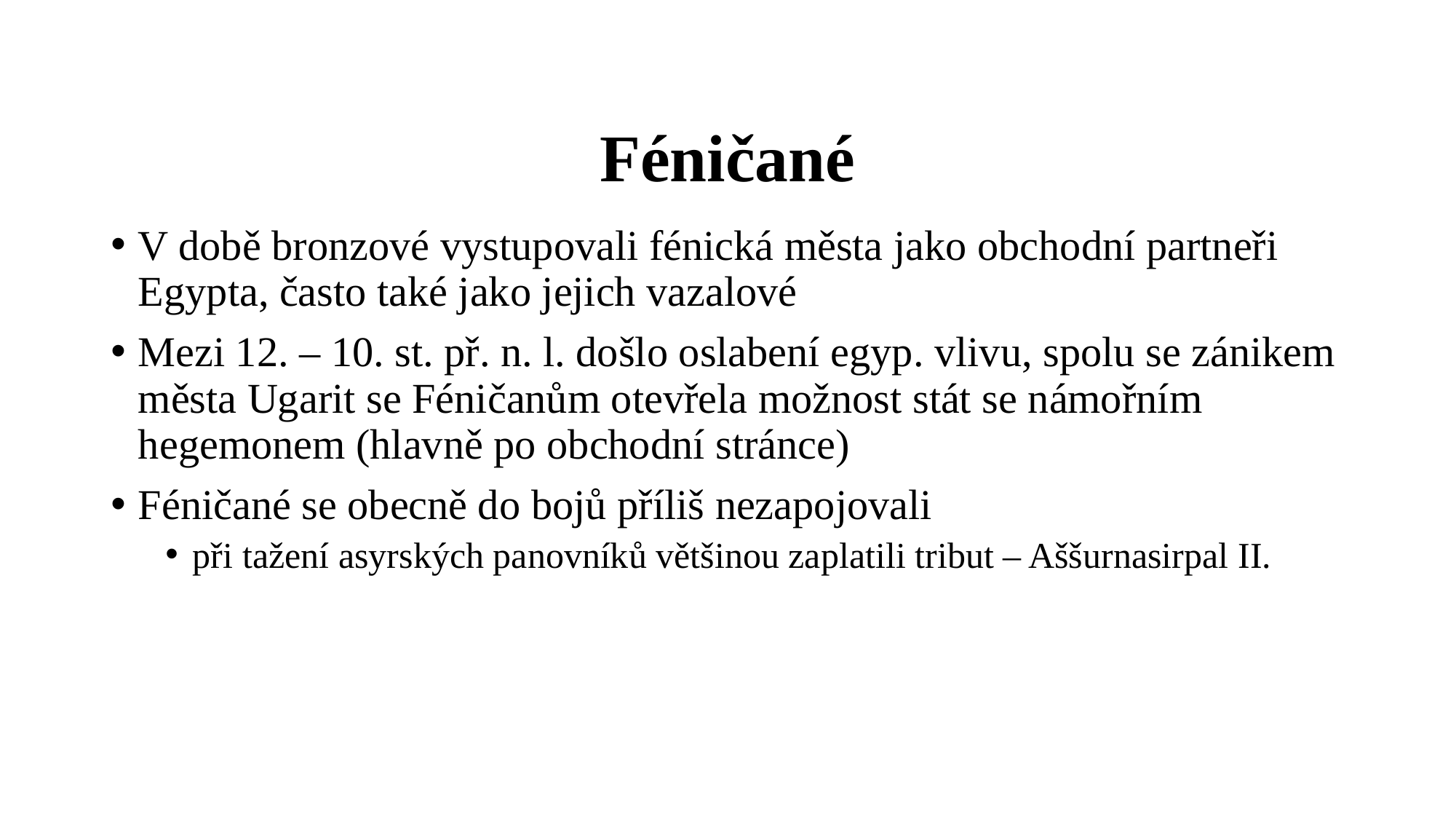

# Féničané
V době bronzové vystupovali fénická města jako obchodní partneři Egypta, často také jako jejich vazalové
Mezi 12. – 10. st. př. n. l. došlo oslabení egyp. vlivu, spolu se zánikem města Ugarit se Féničanům otevřela možnost stát se námořním hegemonem (hlavně po obchodní stránce)
Féničané se obecně do bojů příliš nezapojovali
při tažení asyrských panovníků většinou zaplatili tribut – Aššurnasirpal II.